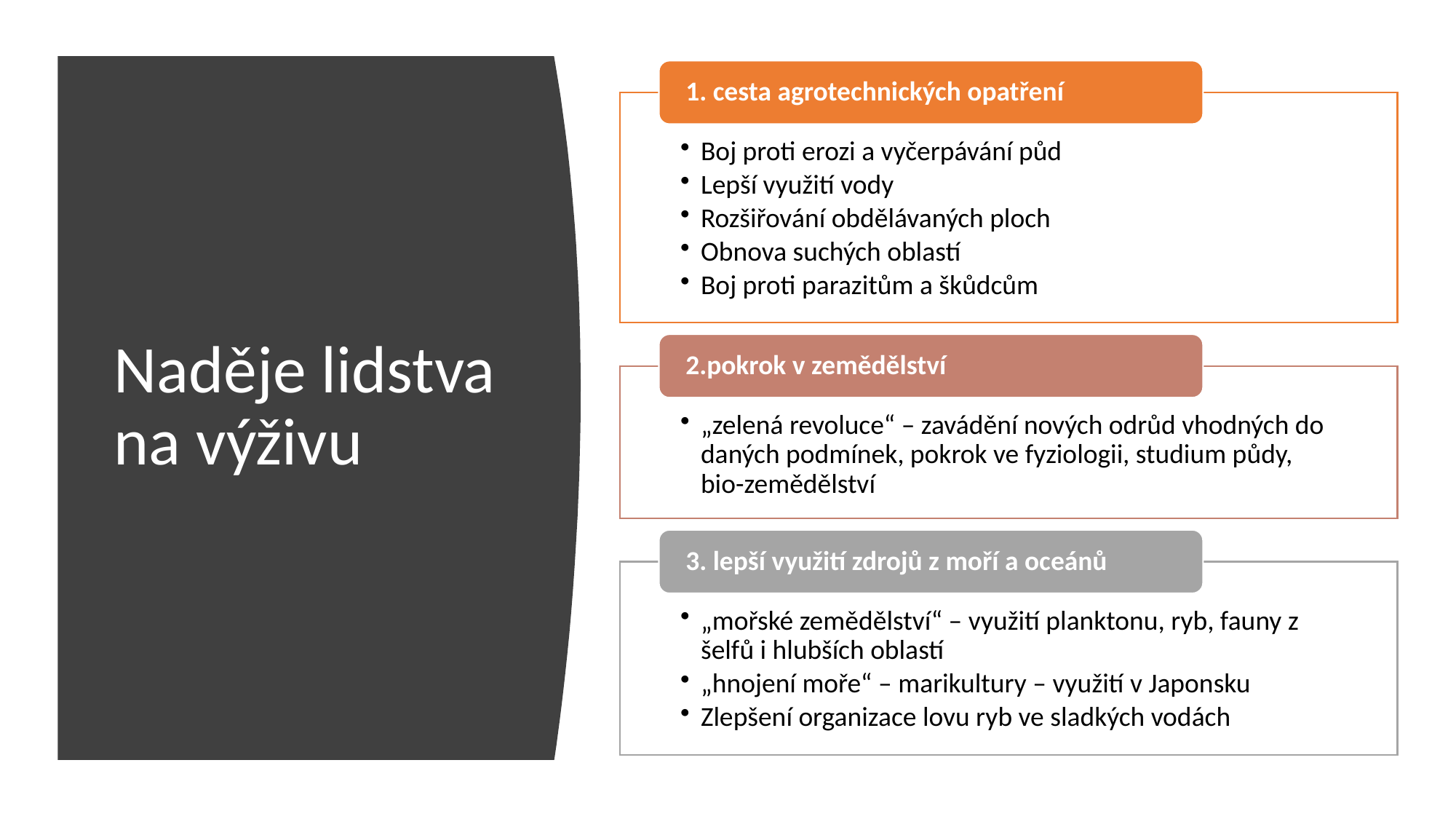

Boj proti erozi a vyčerpávání půd
Lepší využití vody
Rozšiřování obdělávaných ploch
Obnova suchých oblastí
Boj proti parazitům a škůdcům
1. cesta agrotechnických opatření
„zelená revoluce“ – zavádění nových odrůd vhodných do daných podmínek, pokrok ve fyziologii, studium půdy, bio-zemědělství
2.pokrok v zemědělství
„mořské zemědělství“ – využití planktonu, ryb, fauny z šelfů i hlubších oblastí
„hnojení moře“ – marikultury – využití v Japonsku
Zlepšení organizace lovu ryb ve sladkých vodách
3. lepší využití zdrojů z moří a oceánů

# Naděje lidstva na výživu